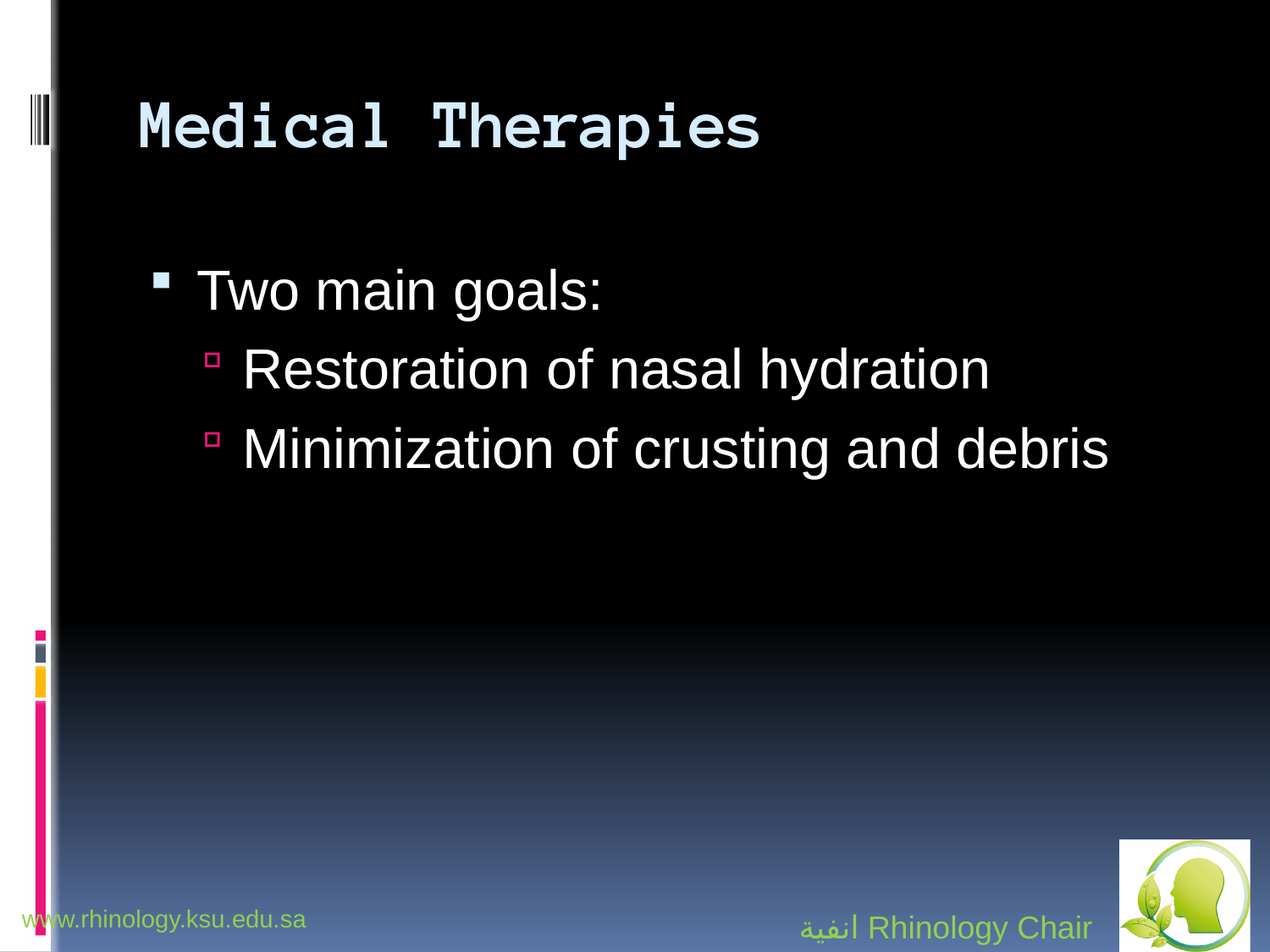

# Medical Therapies
Two main goals:
Restoration of nasal hydration
Minimization of crusting and debris